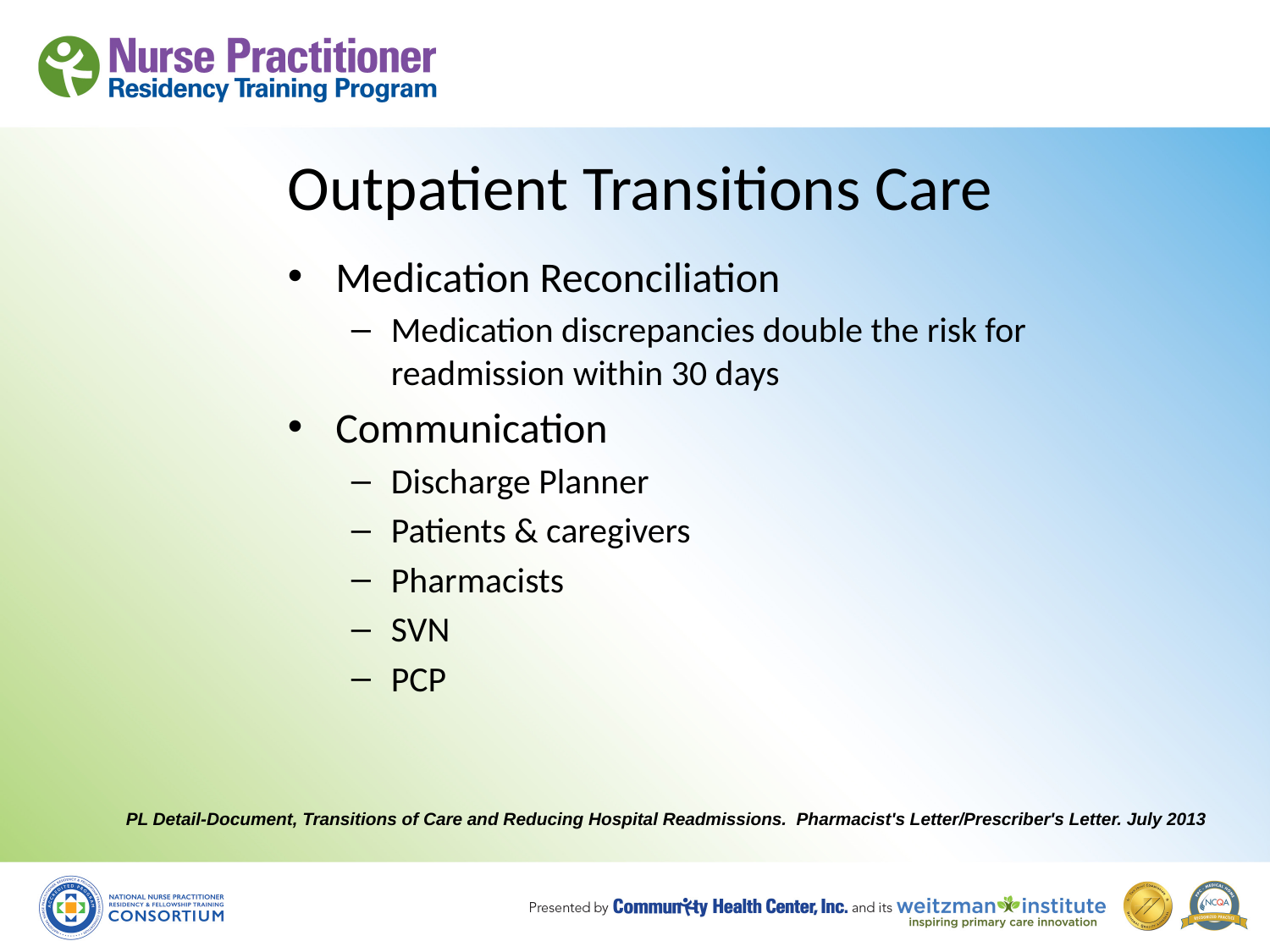

# Outpatient Transitions Care
Medication Reconciliation
Medication discrepancies double the risk for readmission within 30 days
Communication
Discharge Planner
Patients & caregivers
Pharmacists
SVN
PCP
PL Detail-Document, Transitions of Care and Reducing Hospital Readmissions.  Pharmacist's Letter/Prescriber's Letter. July 2013